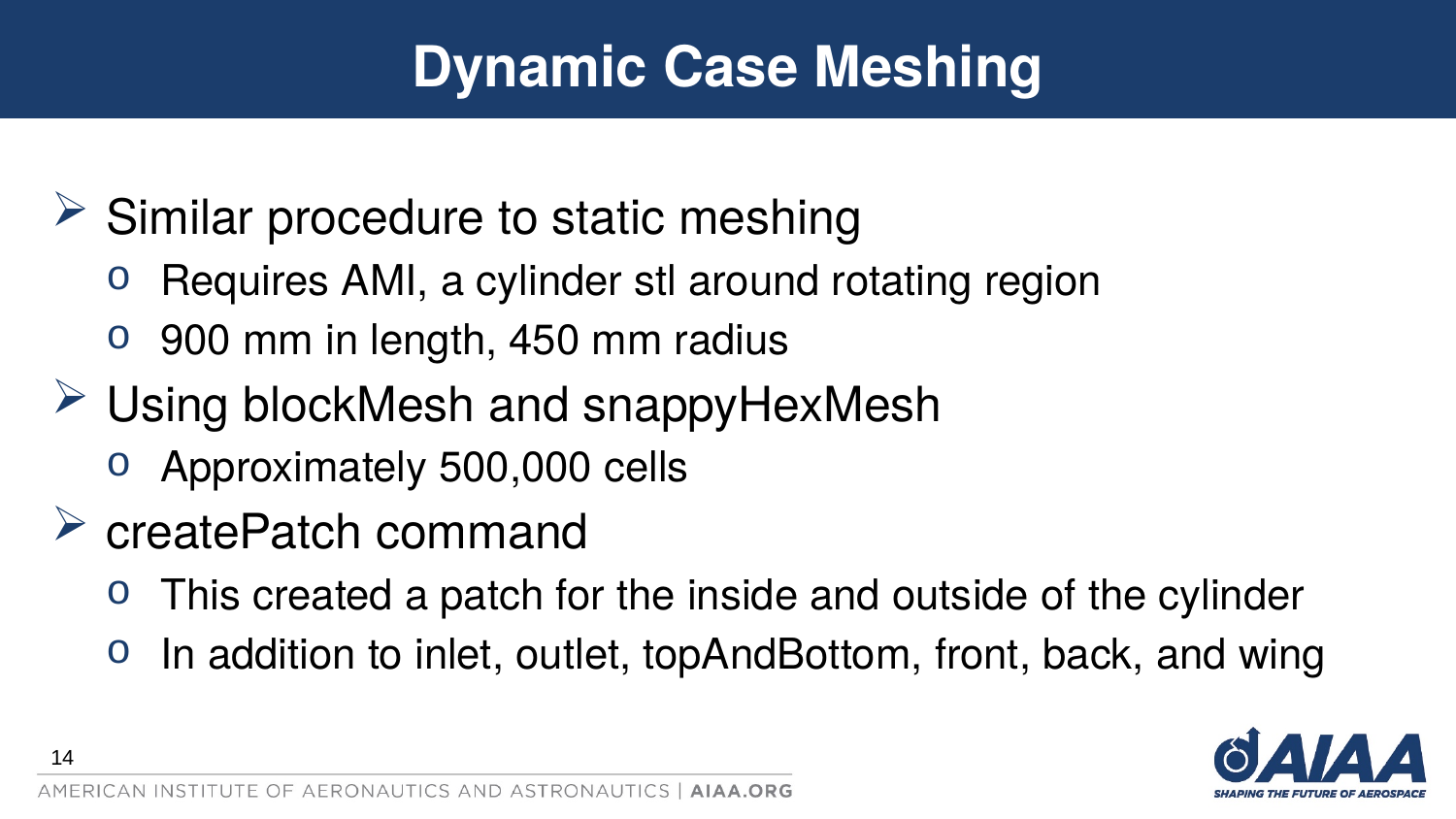

# Dynamic Case Meshing
Similar procedure to static meshing
Requires AMI, a cylinder stl around rotating region
900 mm in length, 450 mm radius
Using blockMesh and snappyHexMesh
Approximately 500,000 cells
createPatch command
This created a patch for the inside and outside of the cylinder
In addition to inlet, outlet, topAndBottom, front, back, and wing

14